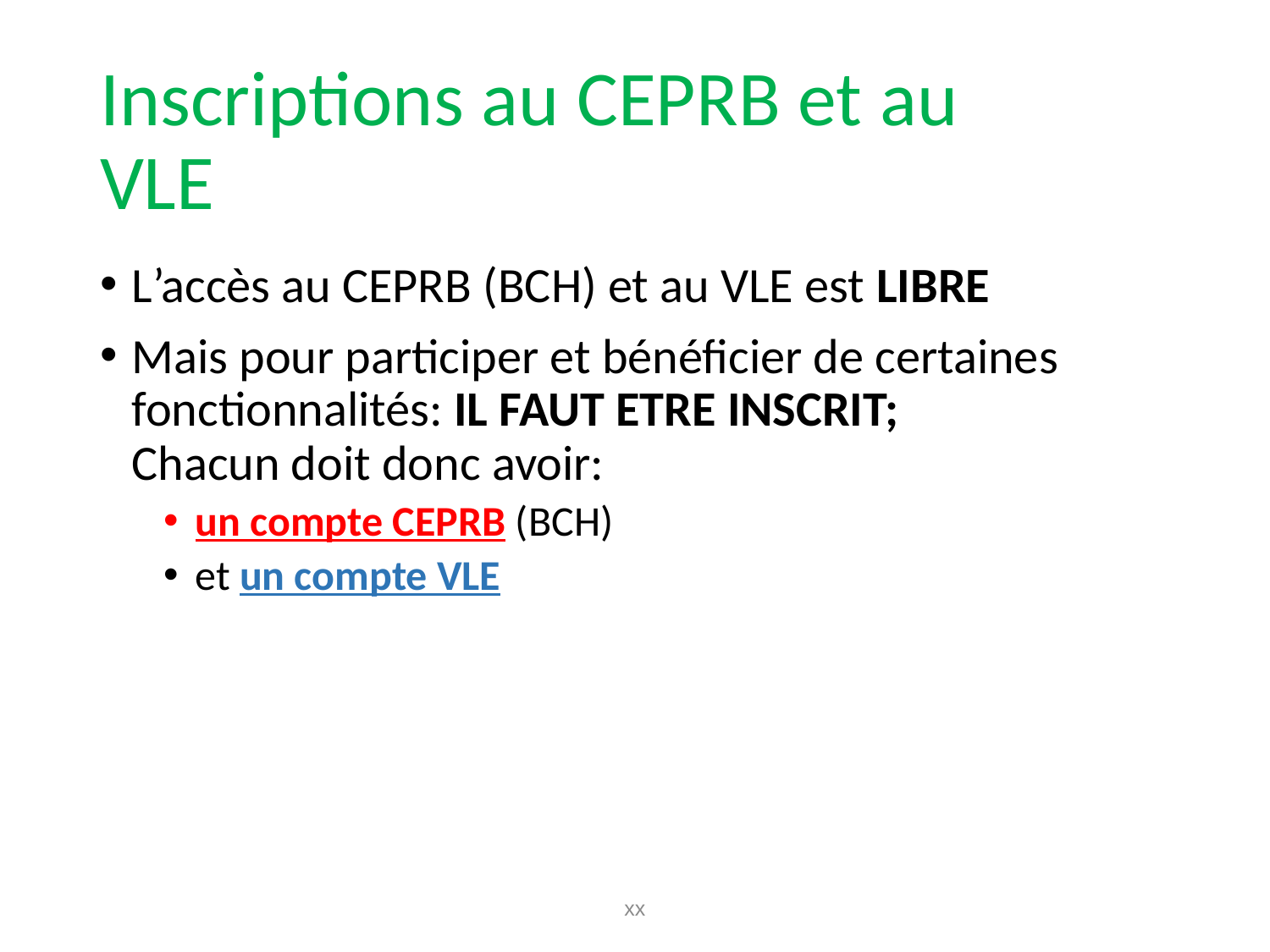

# Inscriptions au CEPRB et au VLE
L’accès au CEPRB (BCH) et au VLE est LIBRE
Mais pour participer et bénéficier de certaines fonctionnalités: IL FAUT ETRE INSCRIT;
Chacun doit donc avoir:
un compte CEPRB (BCH)
et un compte VLE
xx